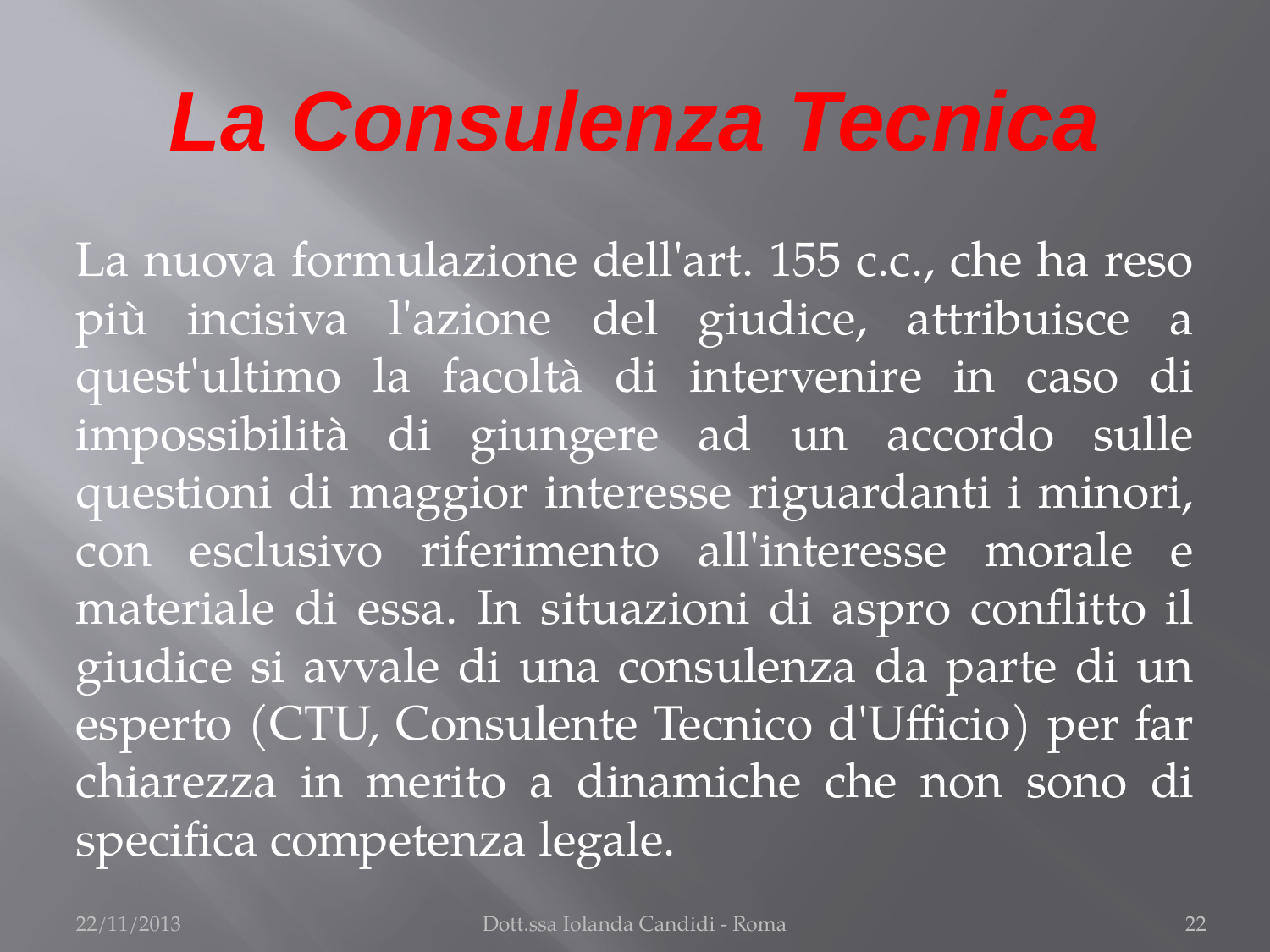

# La Consulenza Tecnica
La nuova formulazione dell'art. 155 c.c., che ha reso più incisiva l'azione del giudice, attribuisce a quest'ultimo la facoltà di intervenire in caso di impossibilità di giungere ad un accordo sulle questioni di maggior interesse riguardanti i minori, con esclusivo riferimento all'interesse morale e materiale di essa. In situazioni di aspro conflitto il giudice si avvale di una consulenza da parte di un esperto (CTU, Consulente Tecnico d'Ufficio) per far chiarezza in merito a dinamiche che non sono di specifica competenza legale.
22/11/2013
Dott.ssa Iolanda Candidi - Roma
22